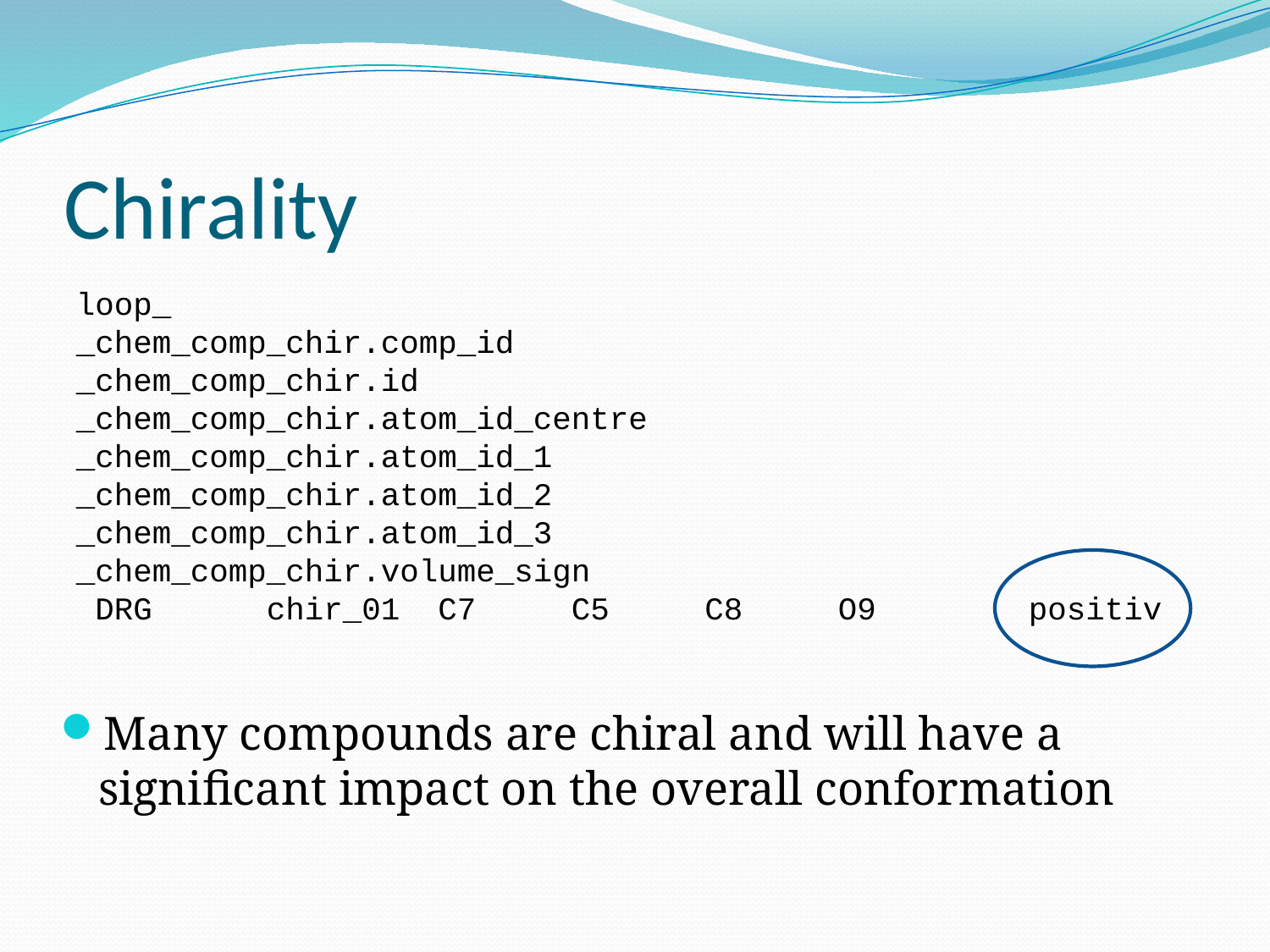

# Chirality
loop_
_chem_comp_chir.comp_id
_chem_comp_chir.id
_chem_comp_chir.atom_id_centre
_chem_comp_chir.atom_id_1
_chem_comp_chir.atom_id_2
_chem_comp_chir.atom_id_3
_chem_comp_chir.volume_sign
 DRG      chir_01  C7     C5     C8     O9        positiv

Many compounds are chiral and will have a significant impact on the overall conformation